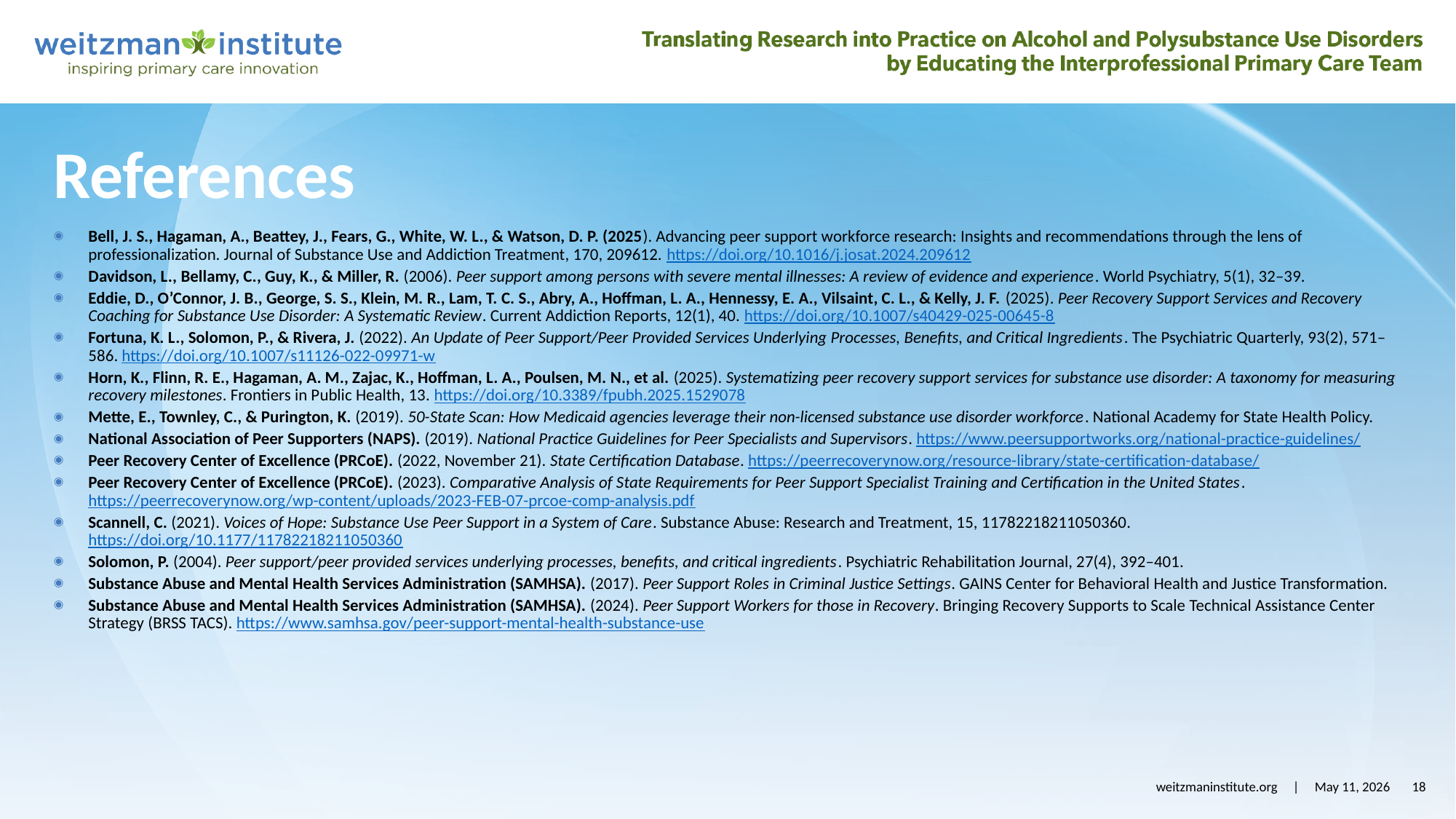

# References
Bell, J. S., Hagaman, A., Beattey, J., Fears, G., White, W. L., & Watson, D. P. (2025). Advancing peer support workforce research: Insights and recommendations through the lens of professionalization. Journal of Substance Use and Addiction Treatment, 170, 209612. https://doi.org/10.1016/j.josat.2024.209612
Davidson, L., Bellamy, C., Guy, K., & Miller, R. (2006). Peer support among persons with severe mental illnesses: A review of evidence and experience. World Psychiatry, 5(1), 32–39.
Eddie, D., O’Connor, J. B., George, S. S., Klein, M. R., Lam, T. C. S., Abry, A., Hoffman, L. A., Hennessy, E. A., Vilsaint, C. L., & Kelly, J. F. (2025). Peer Recovery Support Services and Recovery Coaching for Substance Use Disorder: A Systematic Review. Current Addiction Reports, 12(1), 40. https://doi.org/10.1007/s40429-025-00645-8
Fortuna, K. L., Solomon, P., & Rivera, J. (2022). An Update of Peer Support/Peer Provided Services Underlying Processes, Benefits, and Critical Ingredients. The Psychiatric Quarterly, 93(2), 571–586. https://doi.org/10.1007/s11126-022-09971-w
Horn, K., Flinn, R. E., Hagaman, A. M., Zajac, K., Hoffman, L. A., Poulsen, M. N., et al. (2025). Systematizing peer recovery support services for substance use disorder: A taxonomy for measuring recovery milestones. Frontiers in Public Health, 13. https://doi.org/10.3389/fpubh.2025.1529078
Mette, E., Townley, C., & Purington, K. (2019). 50-State Scan: How Medicaid agencies leverage their non-licensed substance use disorder workforce. National Academy for State Health Policy.
National Association of Peer Supporters (NAPS). (2019). National Practice Guidelines for Peer Specialists and Supervisors. https://www.peersupportworks.org/national-practice-guidelines/
Peer Recovery Center of Excellence (PRCoE). (2022, November 21). State Certification Database. https://peerrecoverynow.org/resource-library/state-certification-database/
Peer Recovery Center of Excellence (PRCoE). (2023). Comparative Analysis of State Requirements for Peer Support Specialist Training and Certification in the United States. https://peerrecoverynow.org/wp-content/uploads/2023-FEB-07-prcoe-comp-analysis.pdf
Scannell, C. (2021). Voices of Hope: Substance Use Peer Support in a System of Care. Substance Abuse: Research and Treatment, 15, 11782218211050360. https://doi.org/10.1177/11782218211050360
Solomon, P. (2004). Peer support/peer provided services underlying processes, benefits, and critical ingredients. Psychiatric Rehabilitation Journal, 27(4), 392–401.
Substance Abuse and Mental Health Services Administration (SAMHSA). (2017). Peer Support Roles in Criminal Justice Settings. GAINS Center for Behavioral Health and Justice Transformation.
Substance Abuse and Mental Health Services Administration (SAMHSA). (2024). Peer Support Workers for those in Recovery. Bringing Recovery Supports to Scale Technical Assistance Center Strategy (BRSS TACS). https://www.samhsa.gov/peer-support-mental-health-substance-use